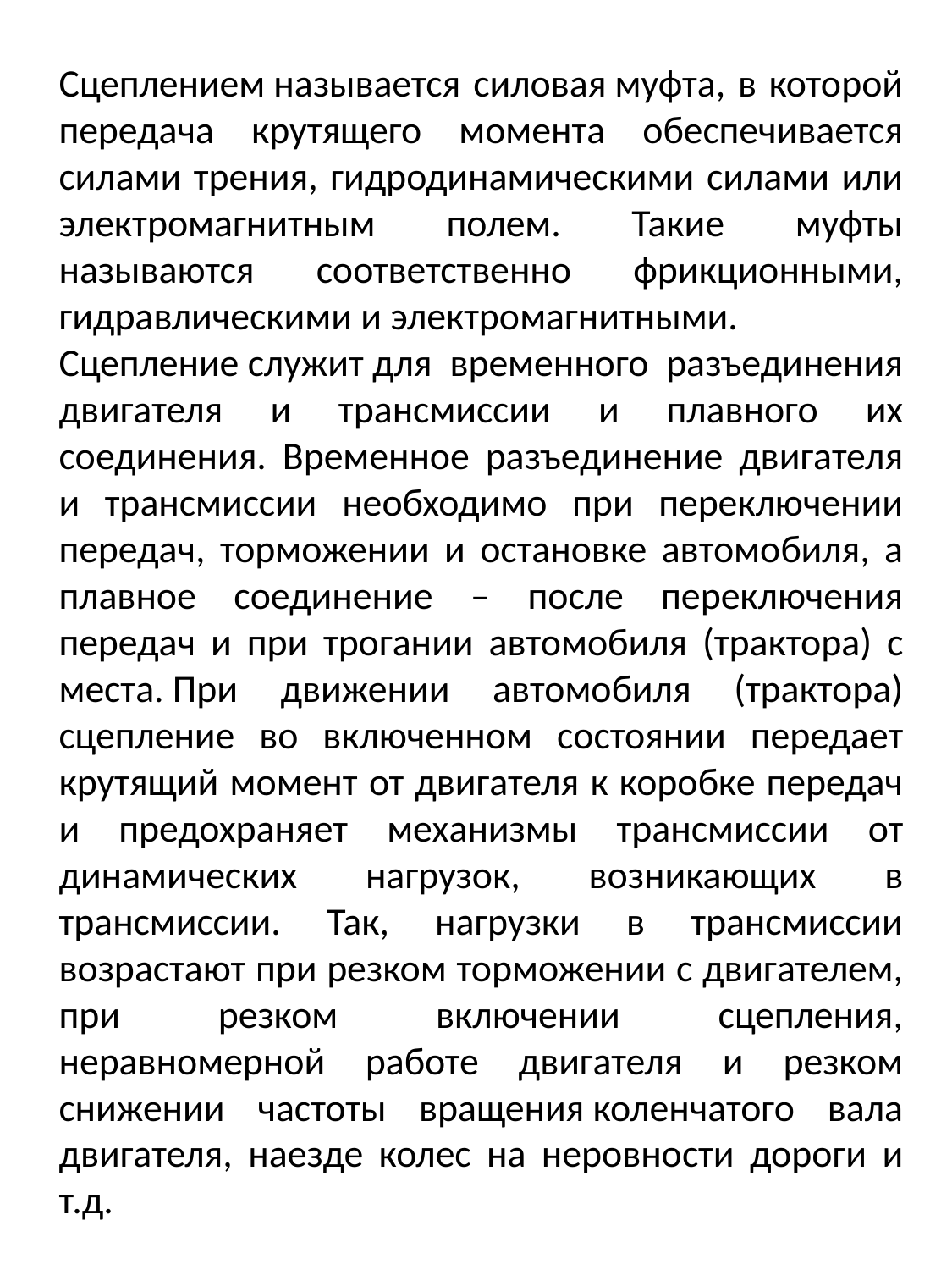

Сцеплением называется силовая муфта, в которой передача крутящего момента обеспечивается силами трения, гидродинамическими силами или электромагнитным полем. Такие муфты называются соответственно фрикционными, гидравлическими и электромагнитными.
Сцепление служит для временного разъединения двигателя и трансмиссии и плавного их соединения. Временное разъединение двигателя и трансмиссии необходимо при переключении передач, торможении и остановке автомобиля, а плавное соединение – после переключения передач и при трогании автомобиля (трактора) с места. При движении автомобиля (трактора) сцепление во включенном состоянии передает крутящий момент от двигателя к коробке передач и предохраняет механизмы трансмиссии от динамических нагрузок, возникающих в трансмиссии. Так, нагрузки в трансмиссии возрастают при резком торможении с двигателем, при резком включении сцепления, неравномерной работе двигателя и резком снижении частоты вращения коленчатого вала двигателя, наезде колес на неровности дороги и т.д.